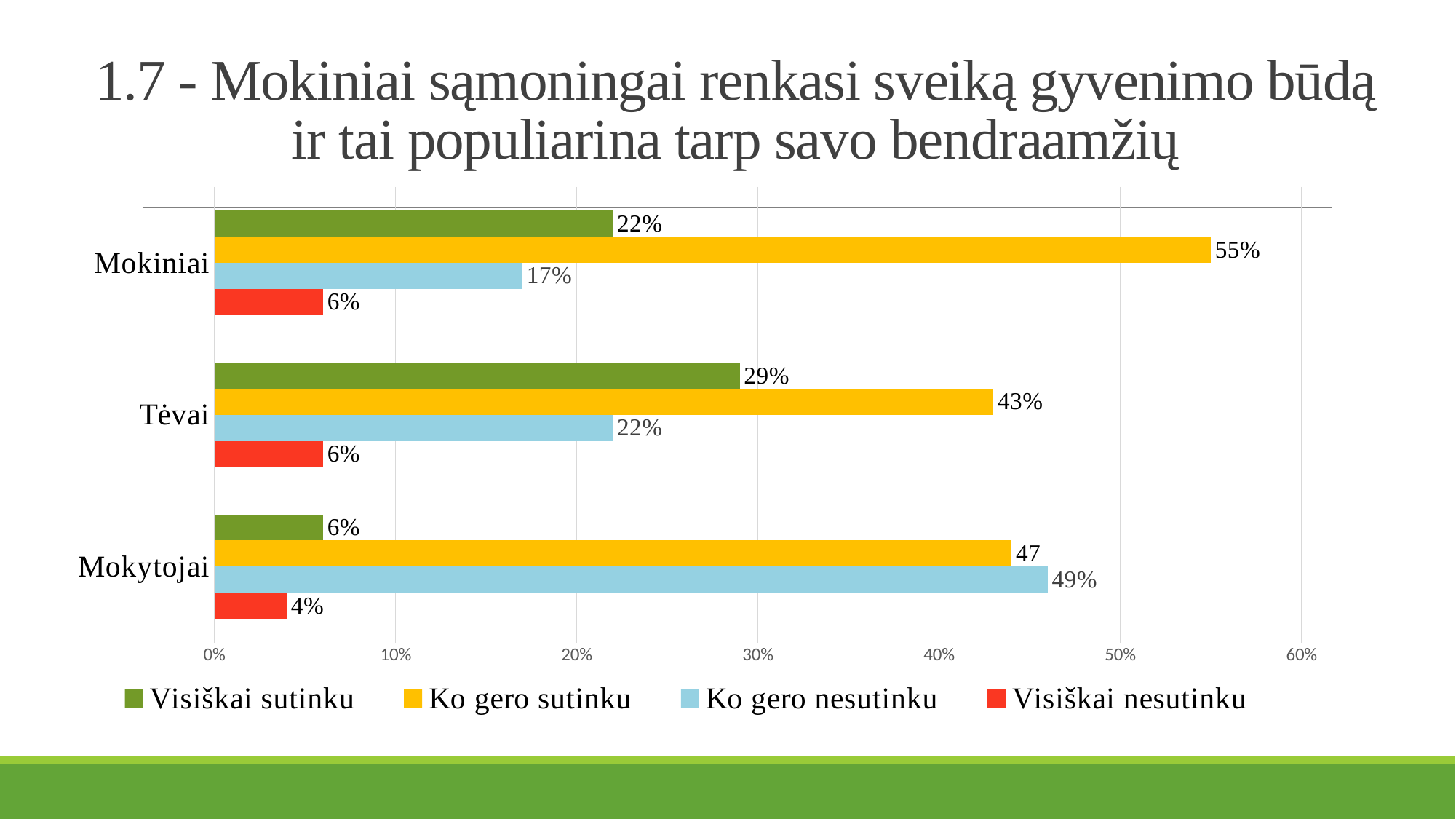

# 1.7 - Mokiniai sąmoningai renkasi sveiką gyvenimo būdą ir tai populiarina tarp savo bendraamžių

### Chart

| Category | Visiškai nesutinku | Ko gero nesutinku | Ko gero sutinku | Visiškai sutinku |
|---|---|---|---|---|
| Mokytojai | 0.04 | 0.46 | 0.44 | 0.06 |
| Tėvai | 0.06 | 0.22 | 0.43 | 0.29 |
| Mokiniai | 0.06 | 0.17 | 0.55 | 0.22 |